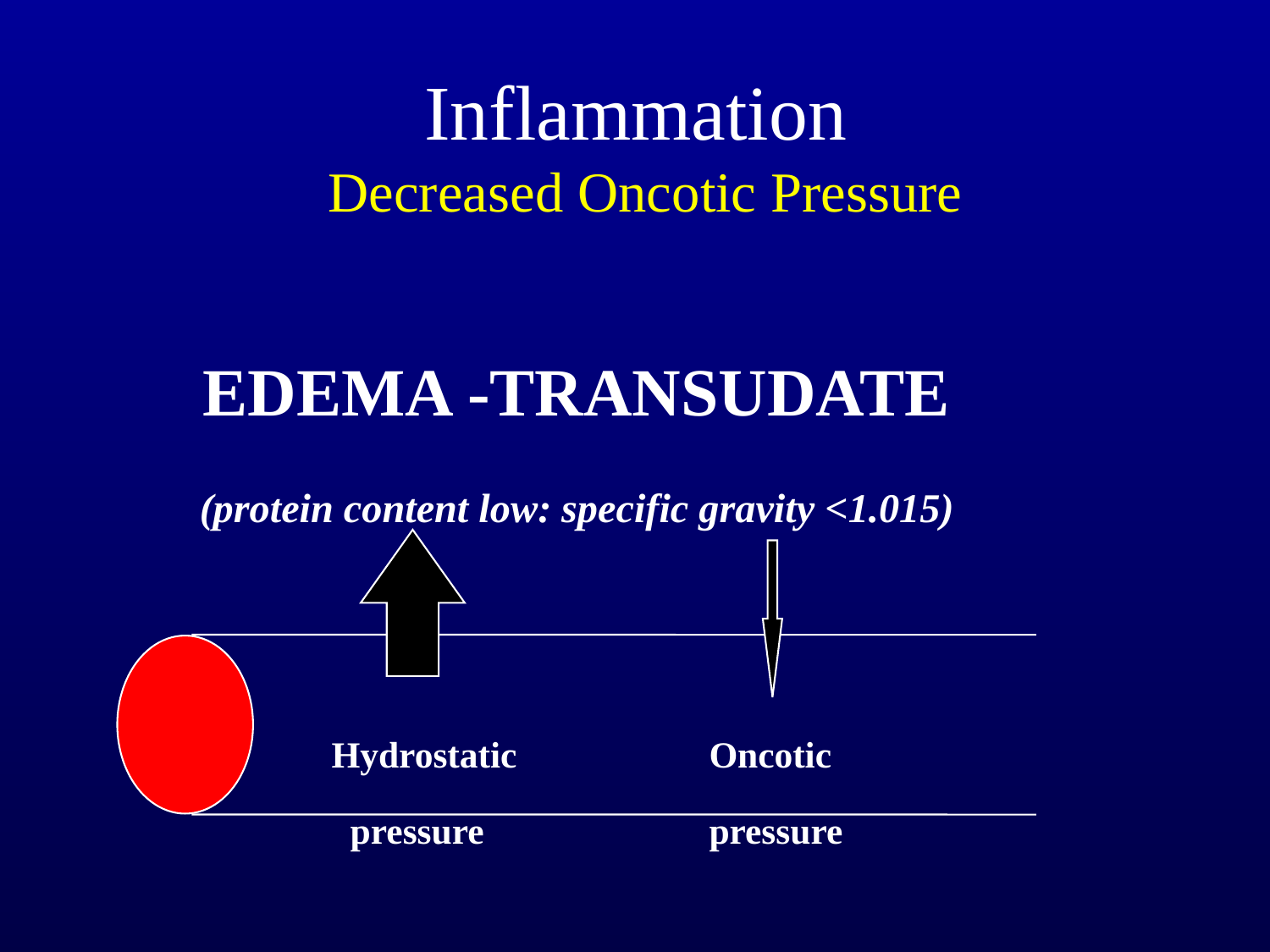

Inflammation
Decreased Oncotic Pressure

     EDEMA -TRANSUDATE
        (protein content low: specific gravity <1.015)

Hydrostatic
  pressure
Oncotic
pressure